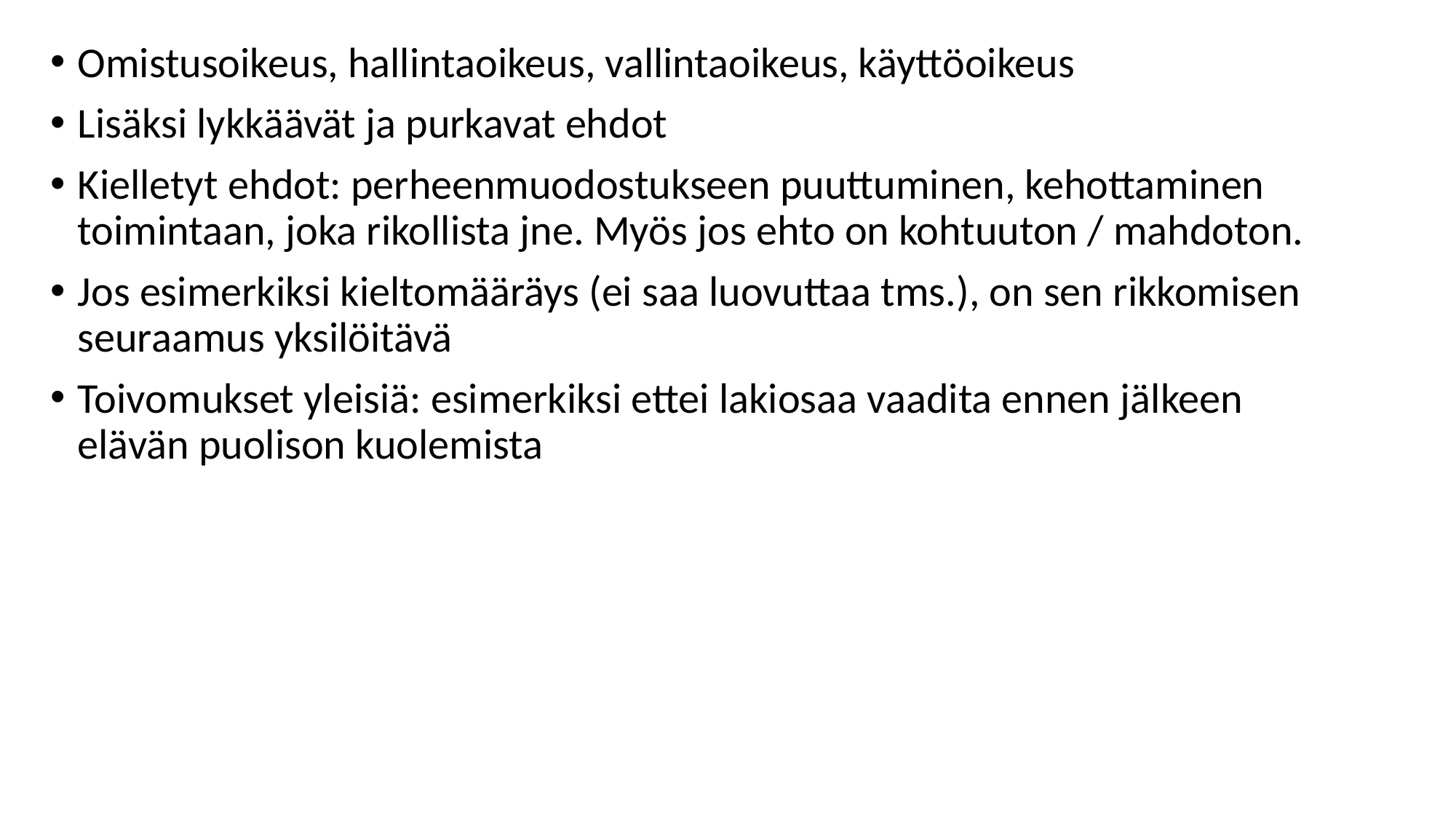

Omistusoikeus, hallintaoikeus, vallintaoikeus, käyttöoikeus
Lisäksi lykkäävät ja purkavat ehdot
Kielletyt ehdot: perheenmuodostukseen puuttuminen, kehottaminen toimintaan, joka rikollista jne. Myös jos ehto on kohtuuton / mahdoton.
Jos esimerkiksi kieltomääräys (ei saa luovuttaa tms.), on sen rikkomisen seuraamus yksilöitävä
Toivomukset yleisiä: esimerkiksi ettei lakiosaa vaadita ennen jälkeen elävän puolison kuolemista

#